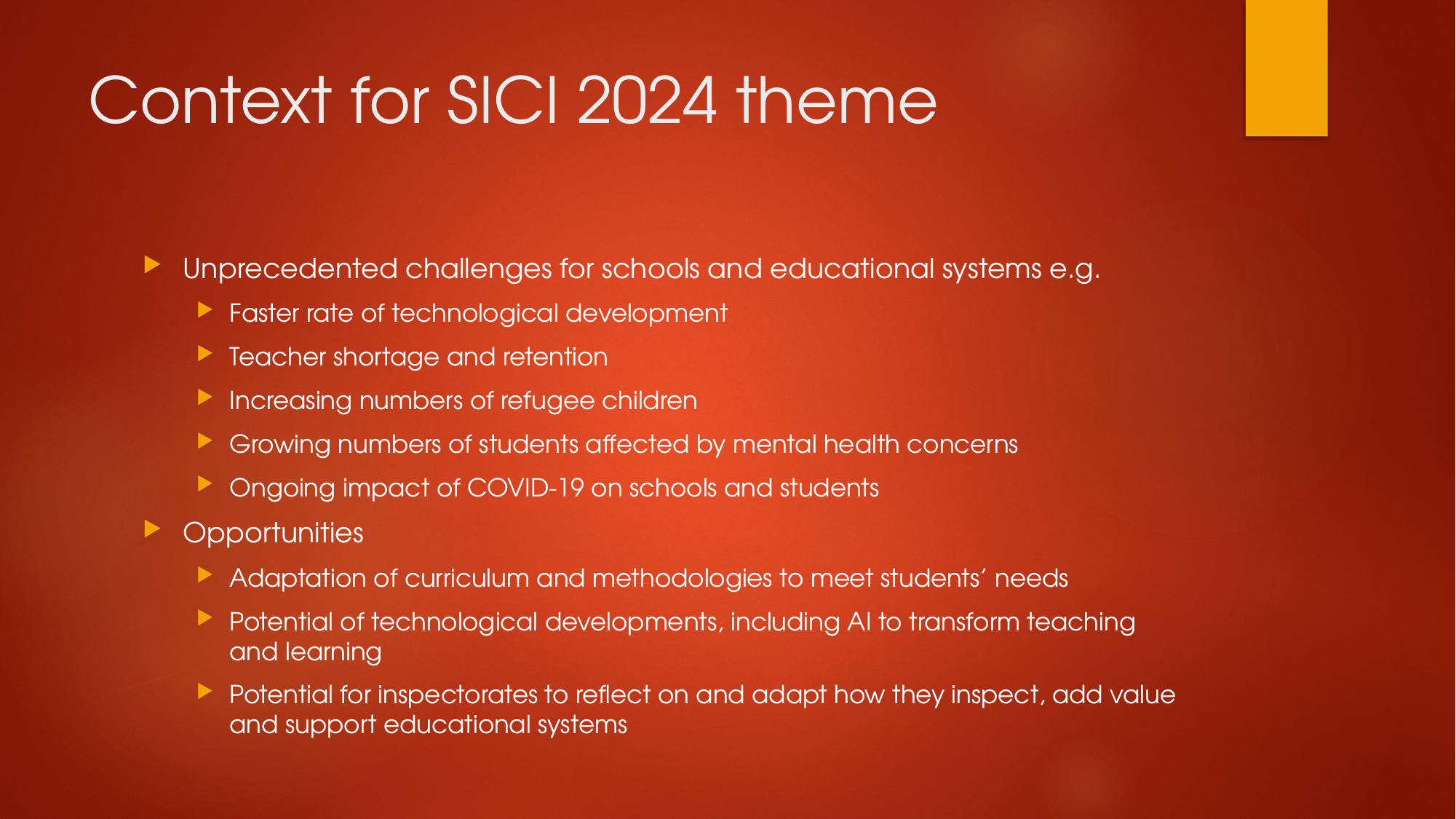

# Context for SICI 2024 theme
Unprecedented challenges for schools and educational systems e.g.
Faster rate of technological development
Teacher shortage and retention
Increasing numbers of refugee children
Growing numbers of students affected by mental health concerns
Ongoing impact of COVID-19 on schools and students
Opportunities
Adaptation of curriculum and methodologies to meet students’ needs
Potential of technological developments, including AI to transform teaching and learning
Potential for inspectorates to reflect on and adapt how they inspect, add value and support educational systems